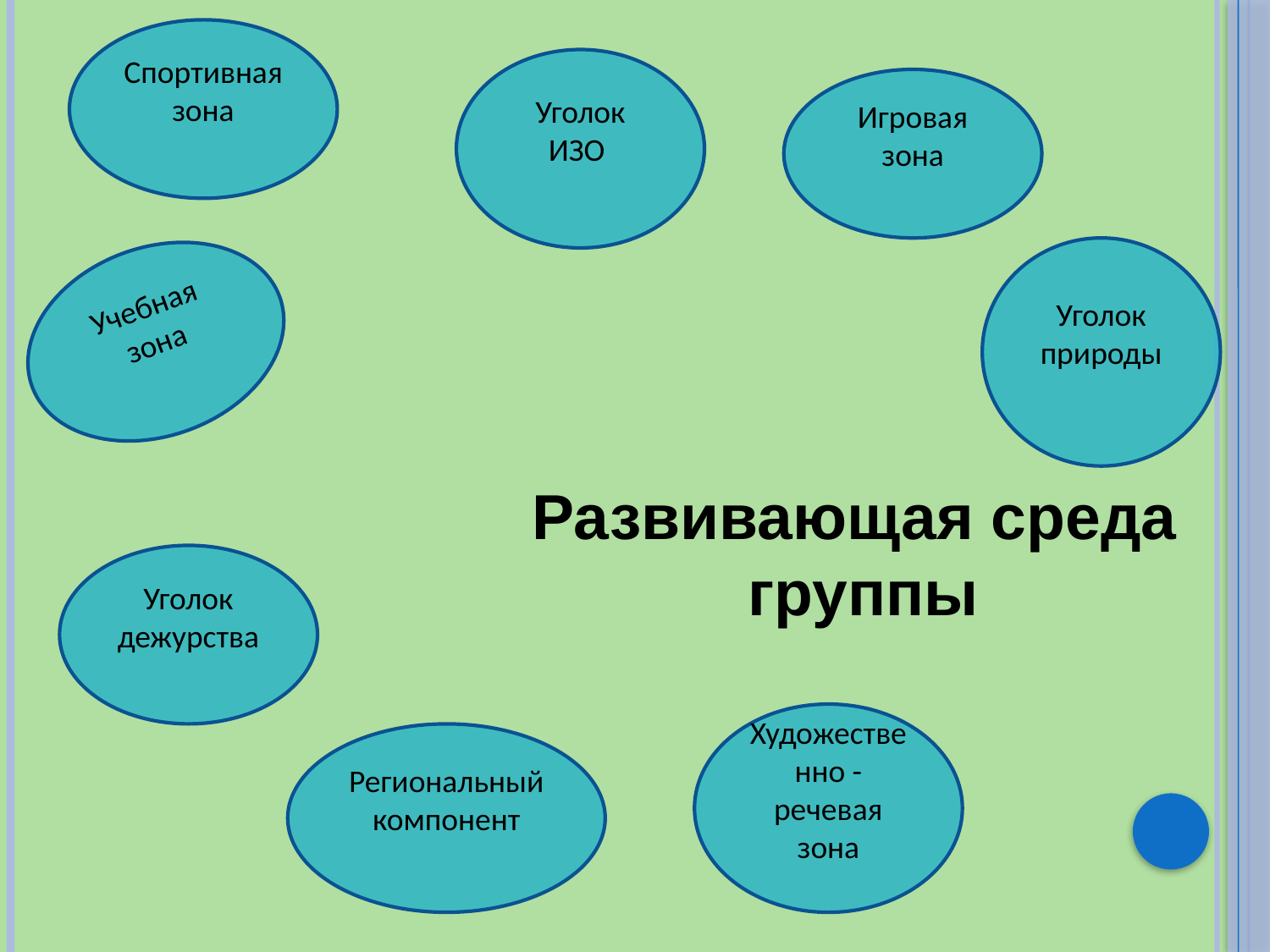

Спортивная зона

Уголок ИЗО

Игровая зона

Уголок природы

Учебная зона

Развивающая среда
группы
Уголок дежурства

Художественно - речевая зона

Региональный компонент